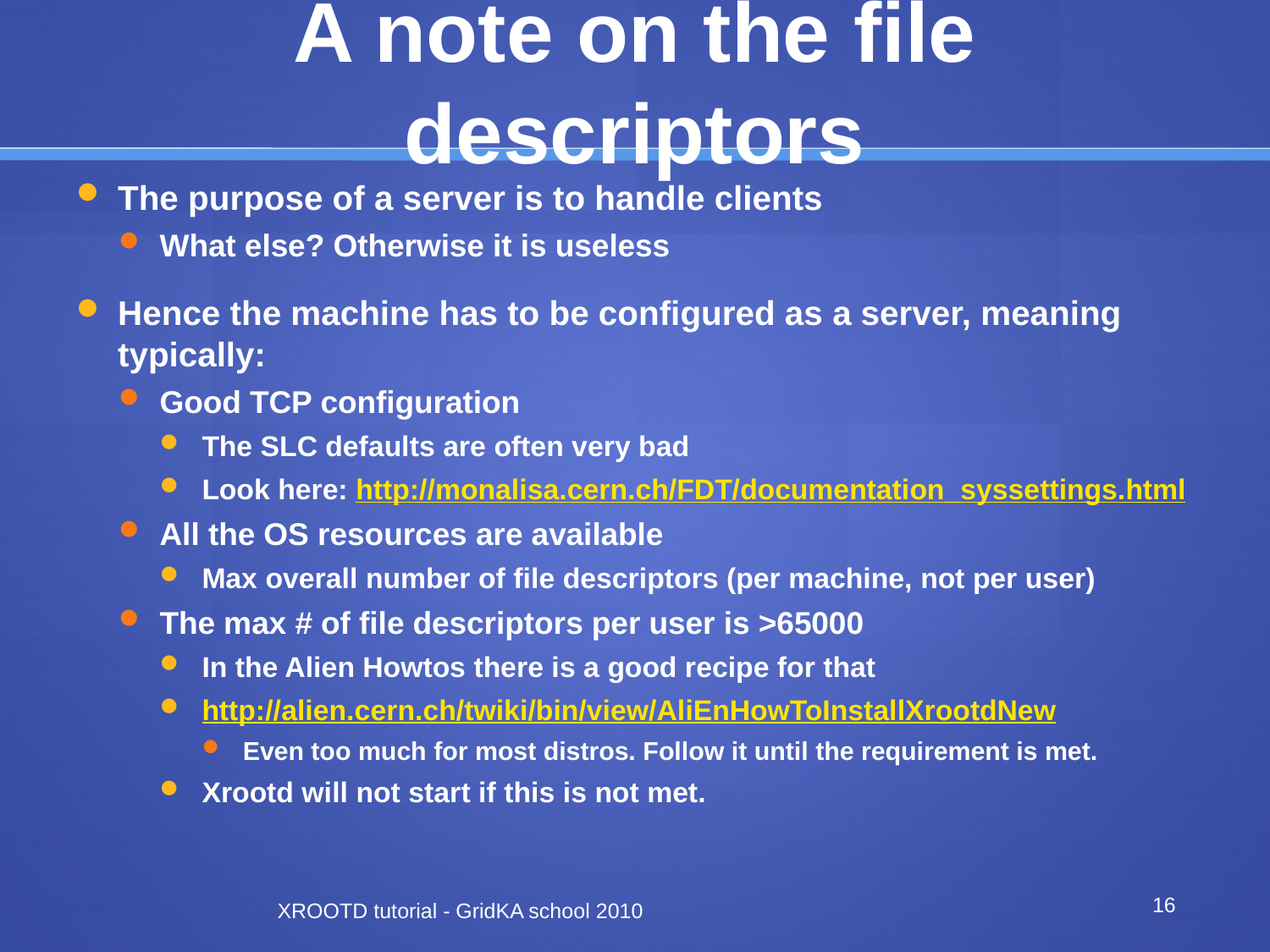

# A note on the file descriptors
The purpose of a server is to handle clients
What else? Otherwise it is useless
Hence the machine has to be configured as a server, meaning typically:
Good TCP configuration
The SLC defaults are often very bad
Look here: http://monalisa.cern.ch/FDT/documentation_syssettings.html
All the OS resources are available
Max overall number of file descriptors (per machine, not per user)
The max # of file descriptors per user is >65000
In the Alien Howtos there is a good recipe for that
http://alien.cern.ch/twiki/bin/view/AliEnHowToInstallXrootdNew
Even too much for most distros. Follow it until the requirement is met.
Xrootd will not start if this is not met.

XROOTD tutorial - GridKA school 2010
16